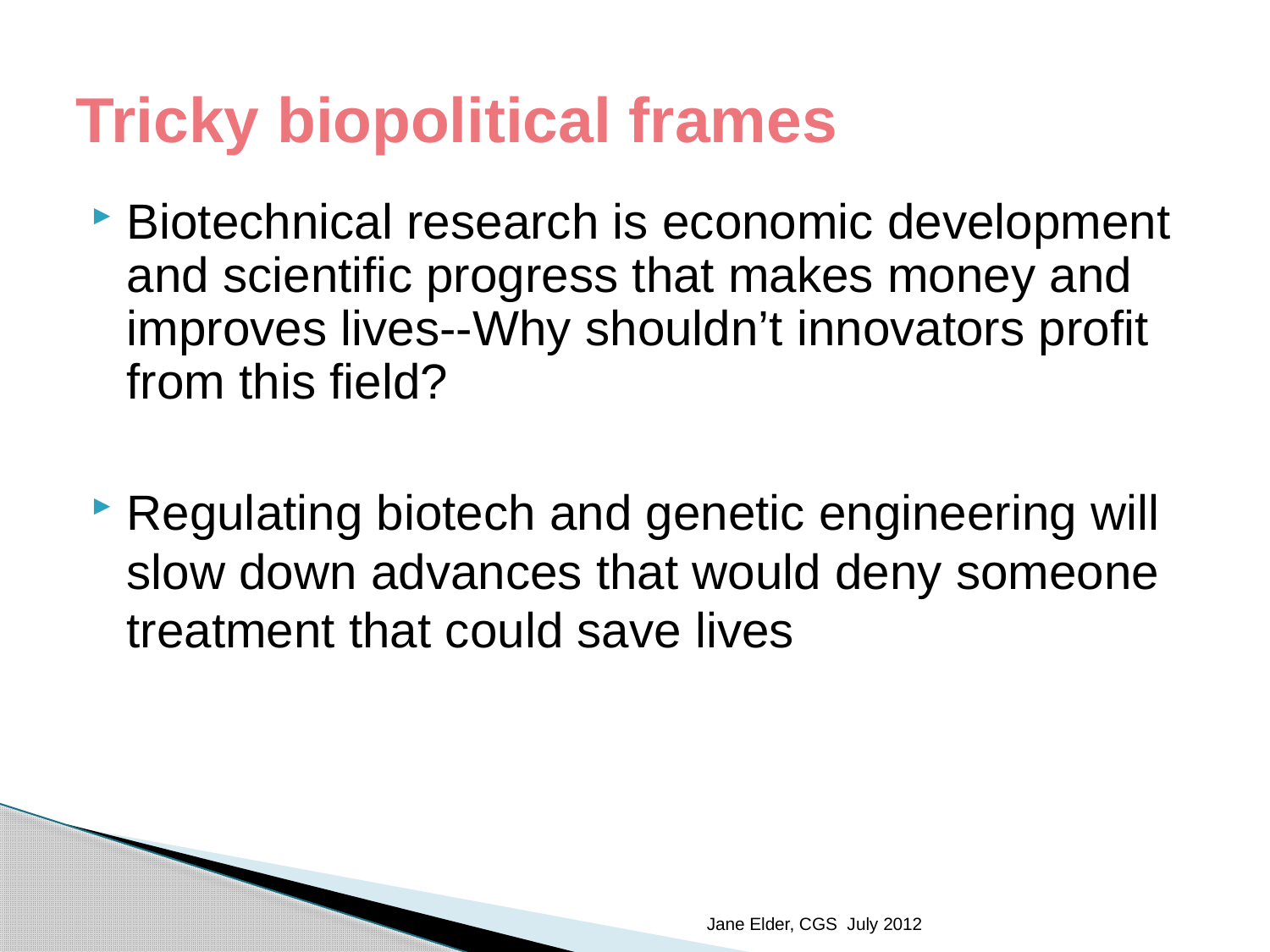

# Tricky biopolitical frames
Biotechnical research is economic development and scientific progress that makes money and improves lives--Why shouldn’t innovators profit from this field?

Regulating biotech and genetic engineering will slow down advances that would deny someone treatment that could save lives
Jane Elder, CGS  July 2012